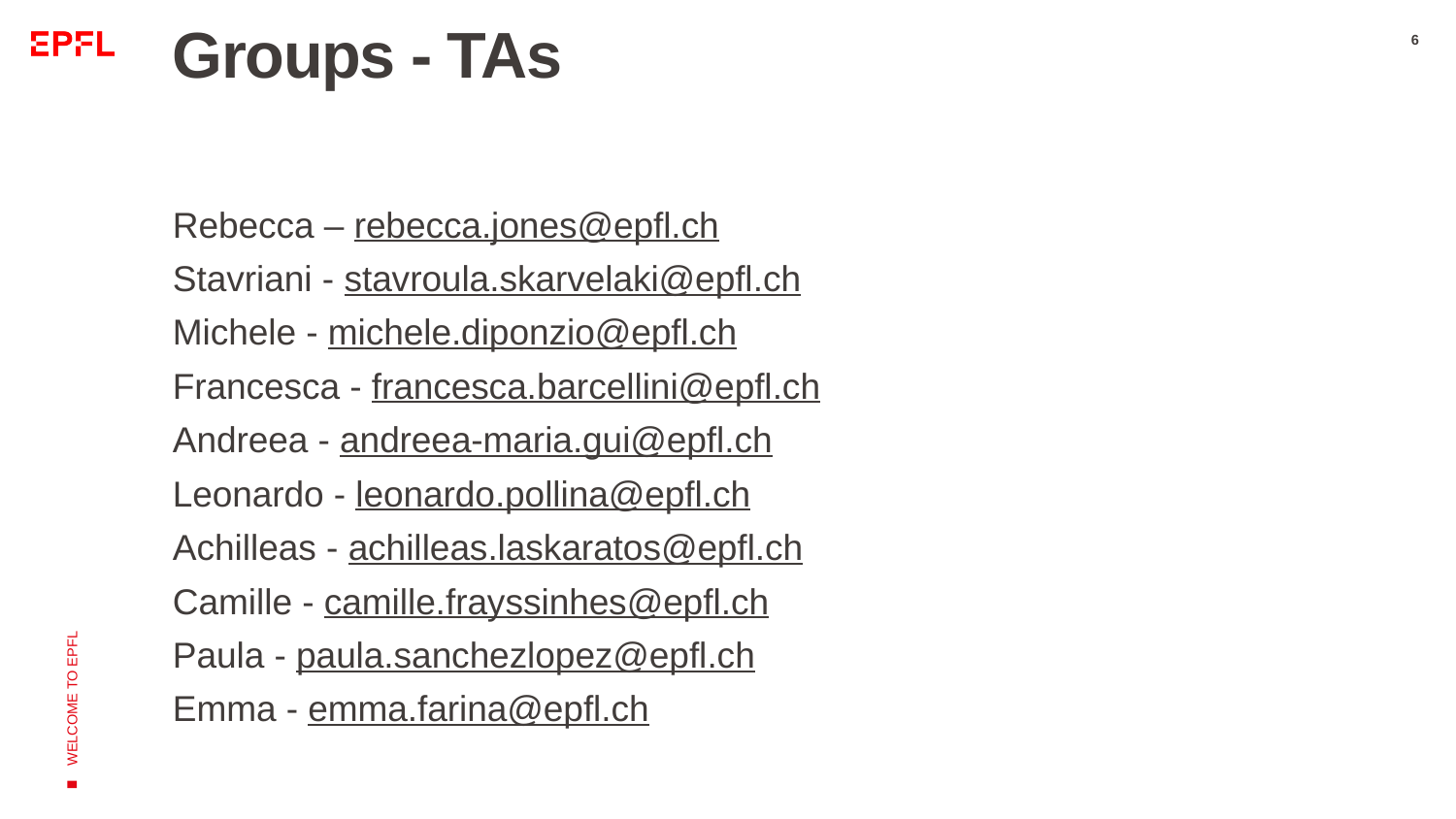

# Groups - TAs
6
Rebecca – rebecca.jones@epfl.ch
Stavriani - stavroula.skarvelaki@epfl.ch
Michele - michele.diponzio@epfl.ch
Francesca - francesca.barcellini@epfl.ch
Andreea - andreea-maria.gui@epfl.ch
Leonardo - leonardo.pollina@epfl.ch
Achilleas - achilleas.laskaratos@epfl.ch
Camille - camille.frayssinhes@epfl.ch
Paula - paula.sanchezlopez@epfl.ch
Emma - emma.farina@epfl.ch

WELCOME TO EPFL